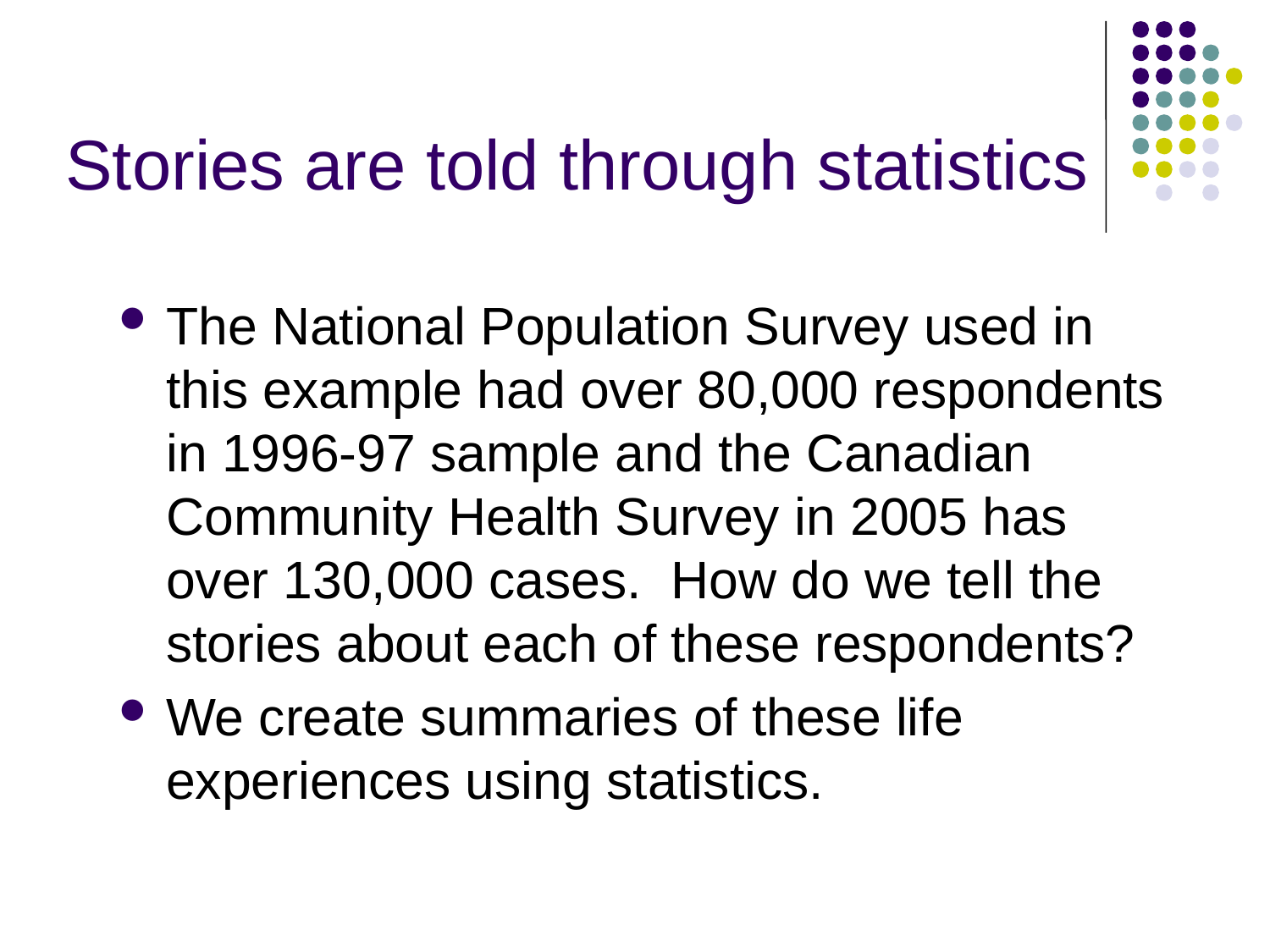

# Stories are told through statistics
The National Population Survey used in this example had over 80,000 respondents in 1996-97 sample and the Canadian Community Health Survey in 2005 has over 130,000 cases.  How do we tell the stories about each of these respondents?
We create summaries of these life experiences using statistics.